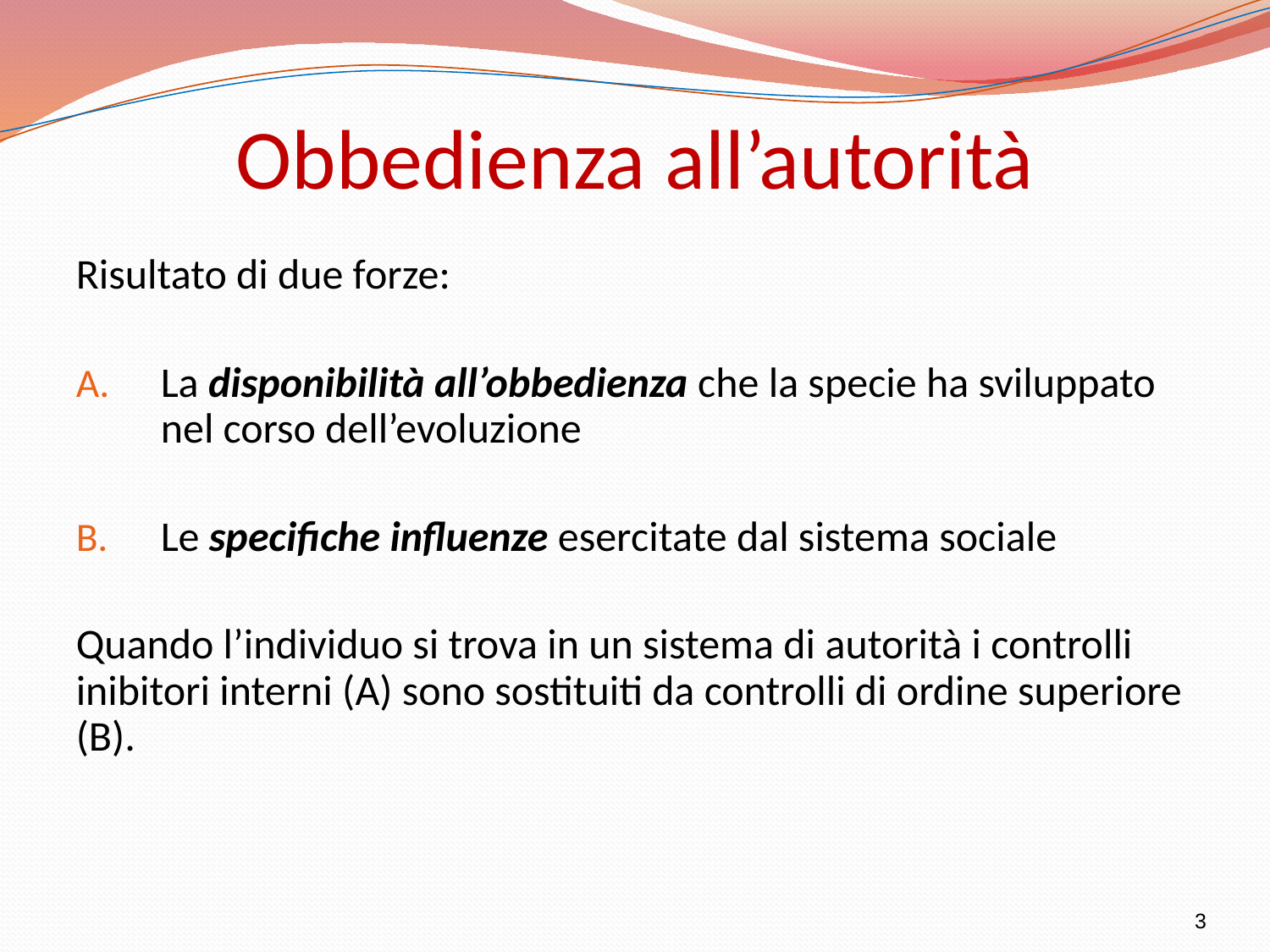

# Obbedienza all’autorità
Risultato di due forze:

La disponibilità all’obbedienza che la specie ha sviluppato nel corso dell’evoluzione

Le specifiche influenze esercitate dal sistema sociale

Quando l’individuo si trova in un sistema di autorità i controlli inibitori interni (A) sono sostituiti da controlli di ordine superiore (B).
3